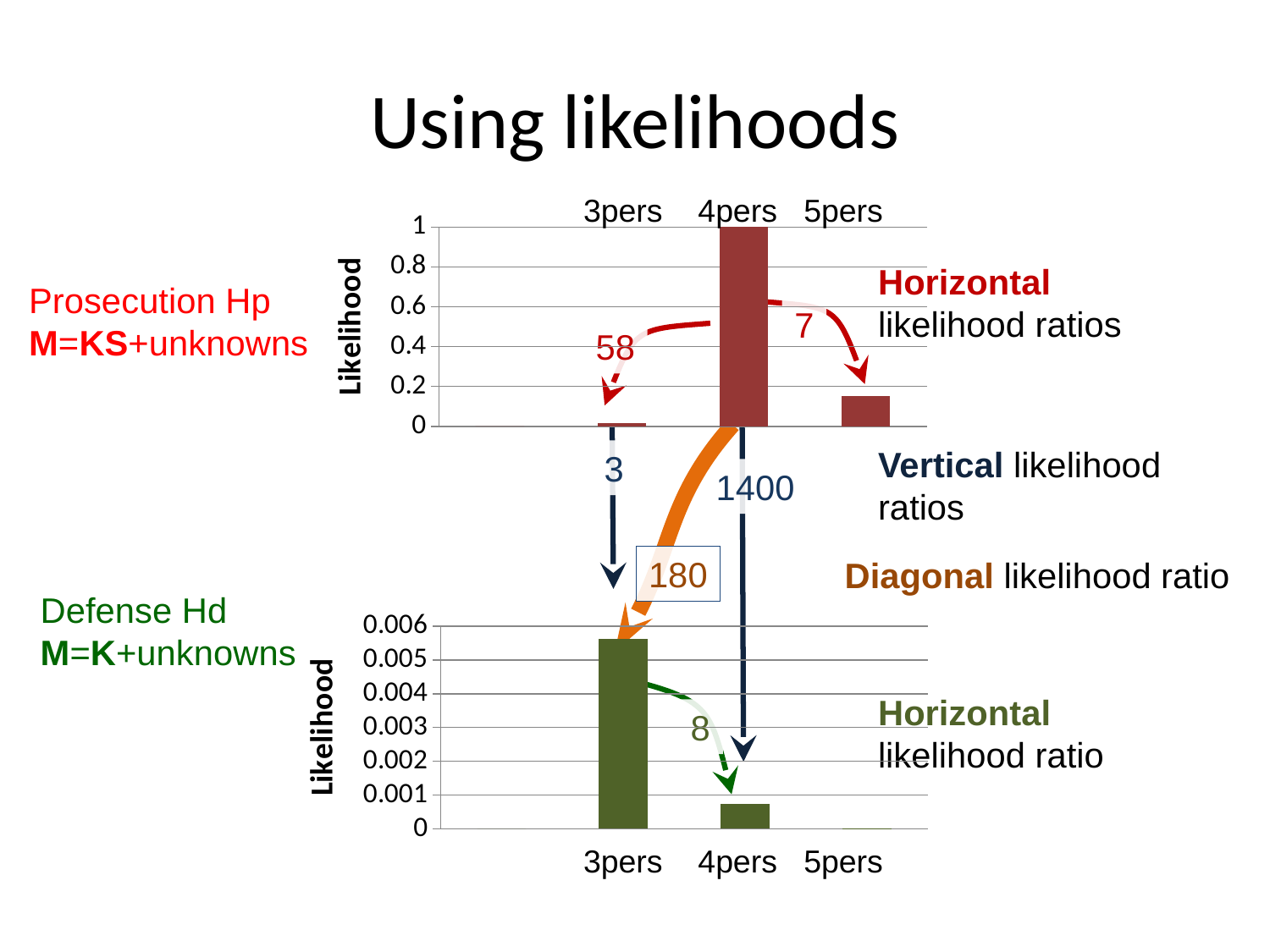

# Using likelihoods
3pers    4pers   5pers

### Chart

| Category | Hp = KS |
|---|---|
| 2pers | 3.019951720401974e-160 |
| 3pers | 0.017378008287493755 |
| 4pers | 1.0 |
| 5pers | 0.1513561248436208 |
Horizontal likelihood ratios
Prosecution Hp
M=KS+unknowns
7

58

180
3
1400
Vertical likelihood ratios
Diagonal likelihood ratio
Defense Hd
M=K+unknowns

### Chart

| Category | Hd = K |
|---|---|
| 2pers | 6.309573444801999e-32 |
| 3pers | 0.005623413251903487 |
| 4pers | 0.0007244359600749903 |
| 5pers | 7.413102413009191e-06 |
8
Horizontal likelihood ratio
3pers    4pers   5pers